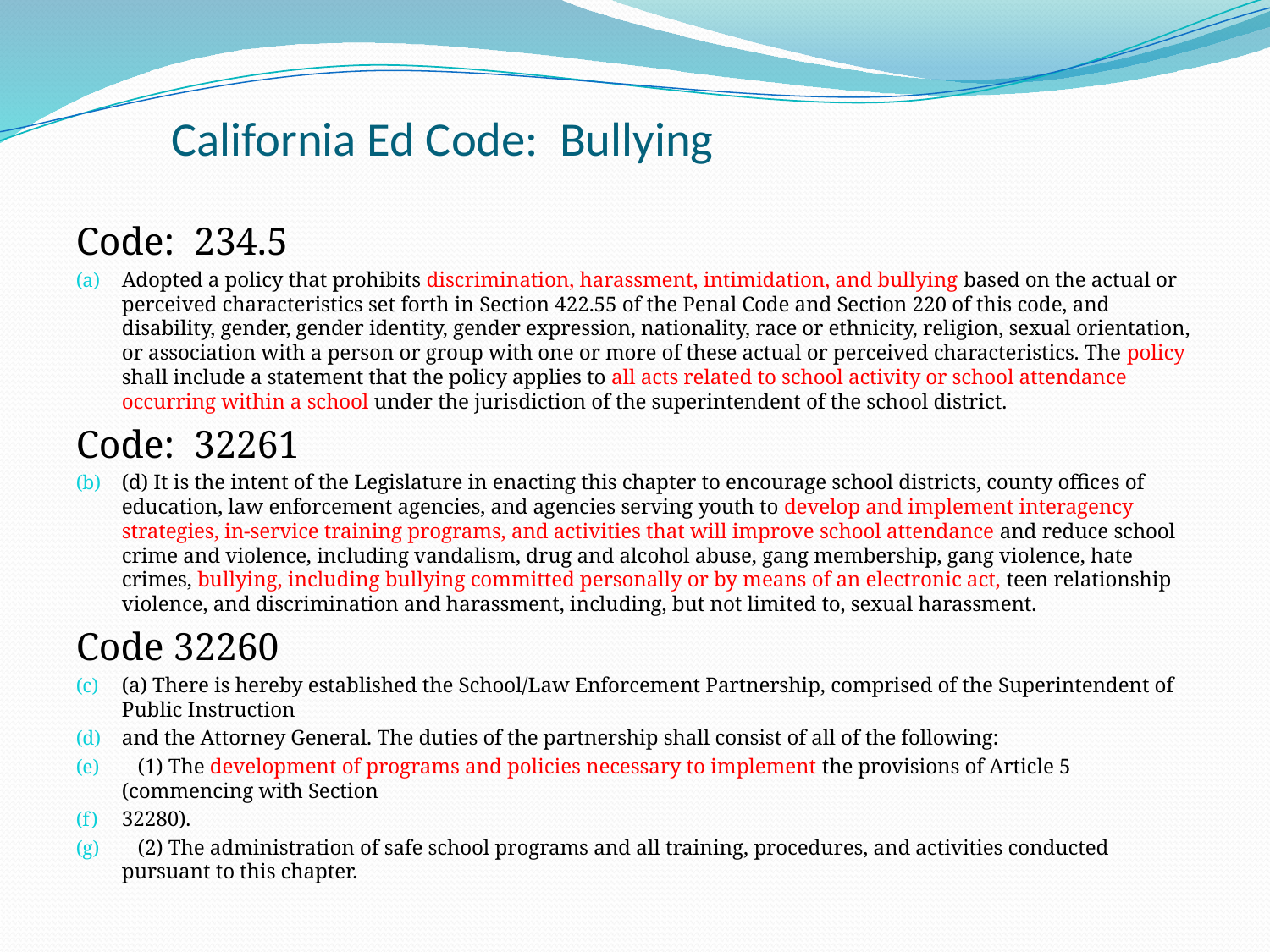

# California Ed Code:  Bullying
Code:  234.5
Adopted a policy that prohibits discrimination, harassment, intimidation, and bullying based on the actual or perceived characteristics set forth in Section 422.55 of the Penal Code and Section 220 of this code, and disability, gender, gender identity, gender expression, nationality, race or ethnicity, religion, sexual orientation, or association with a person or group with one or more of these actual or perceived characteristics. The policy shall include a statement that the policy applies to all acts related to school activity or school attendance occurring within a school under the jurisdiction of the superintendent of the school district.
Code:  32261
(d) It is the intent of the Legislature in enacting this chapter to encourage school districts, county offices of education, law enforcement agencies, and agencies serving youth to develop and implement interagency strategies, in-service training programs, and activities that will improve school attendance and reduce school crime and violence, including vandalism, drug and alcohol abuse, gang membership, gang violence, hate crimes, bullying, including bullying committed personally or by means of an electronic act, teen relationship violence, and discrimination and harassment, including, but not limited to, sexual harassment.
Code 32260
(a) There is hereby established the School/Law Enforcement Partnership, comprised of the Superintendent of Public Instruction
and the Attorney General. The duties of the partnership shall consist of all of the following:
   (1) The development of programs and policies necessary to implement the provisions of Article 5 (commencing with Section
32280).
   (2) The administration of safe school programs and all training, procedures, and activities conducted pursuant to this chapter.